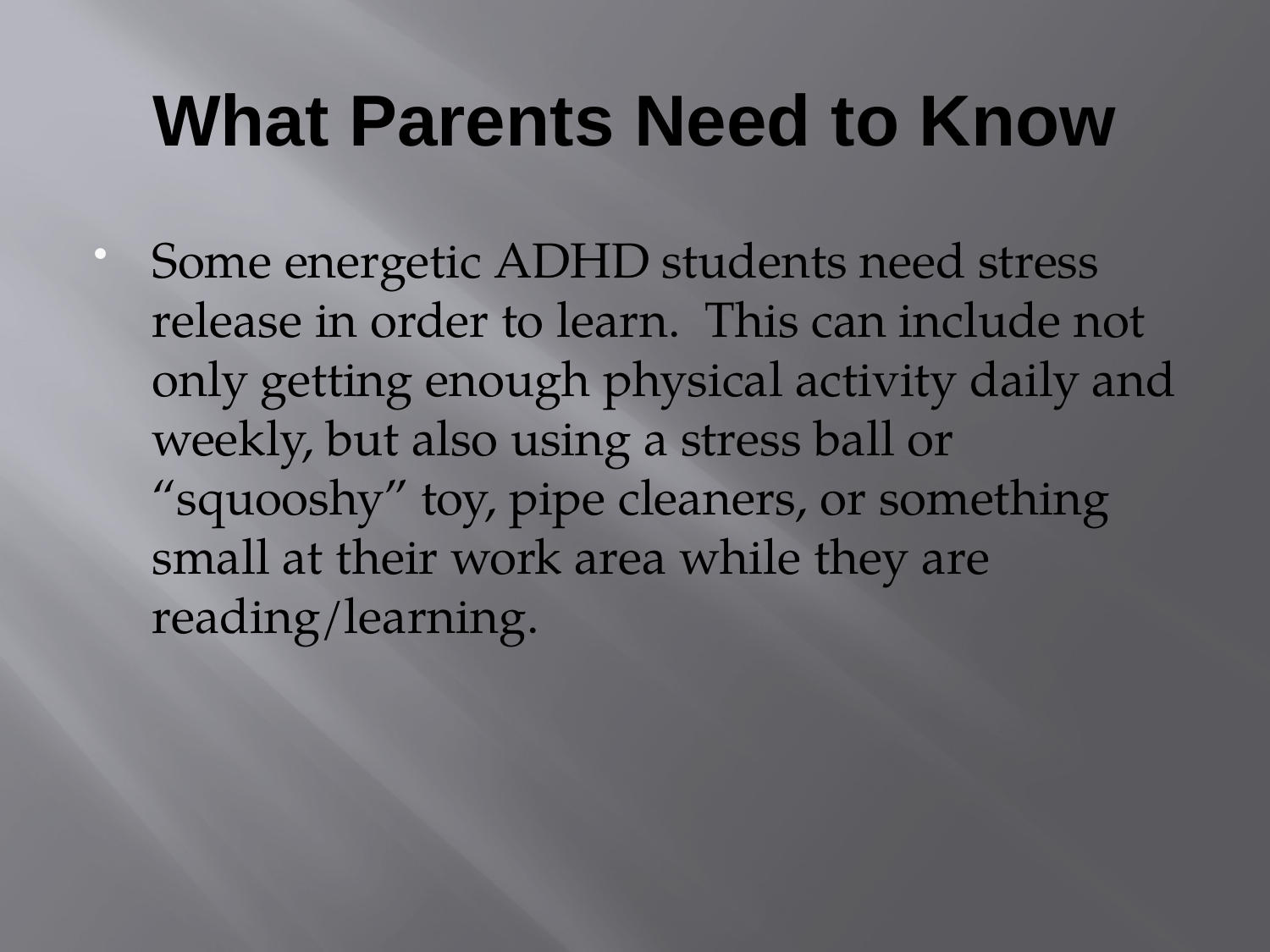

# What Parents Need to Know
Some energetic ADHD students need stress release in order to learn.  This can include not only getting enough physical activity daily and weekly, but also using a stress ball or “squooshy” toy, pipe cleaners, or something small at their work area while they are reading/learning.